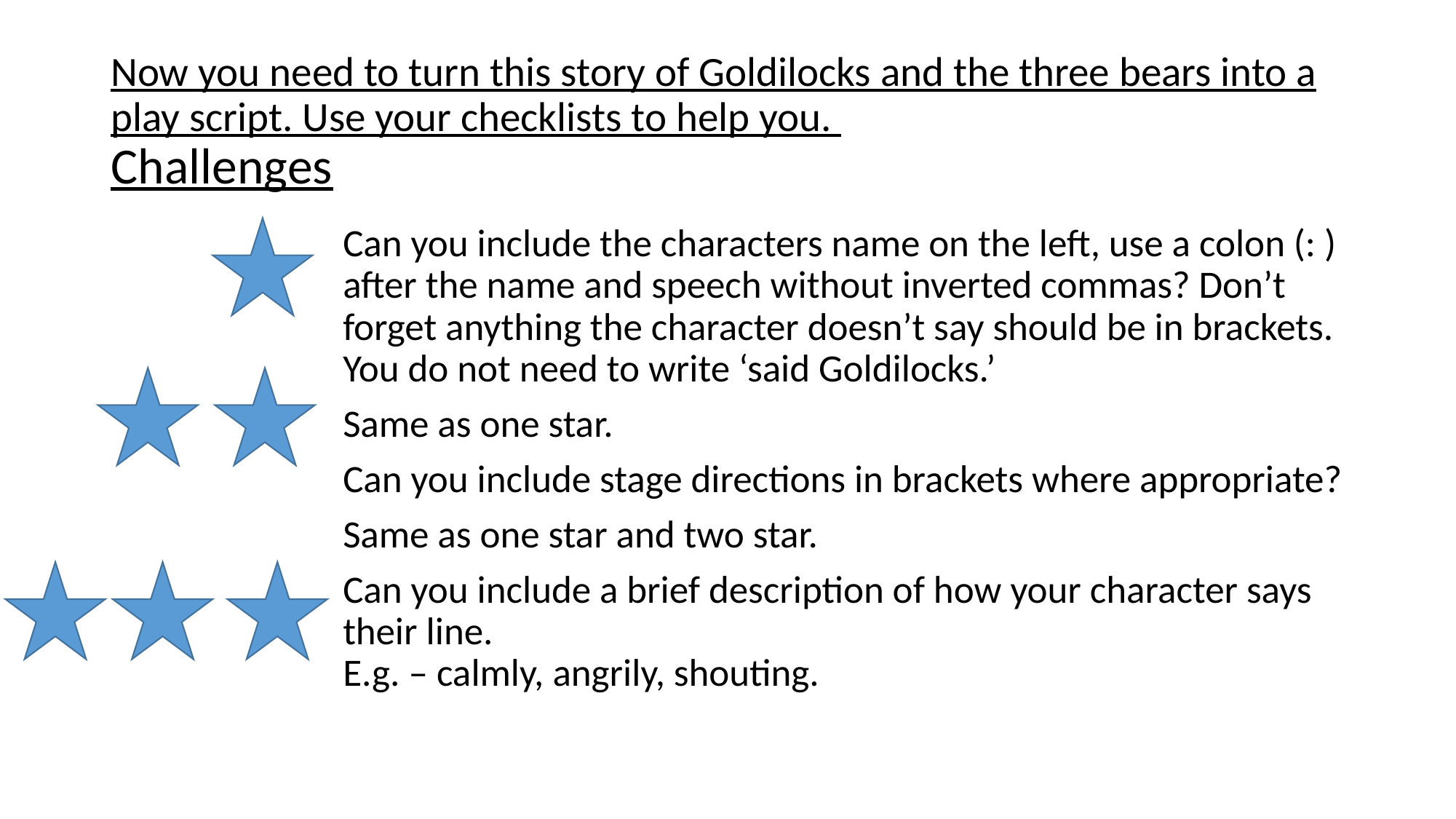

# Now you need to turn this story of Goldilocks and the three bears into a play script. Use your checklists to help you. Challenges

Can you include the characters name on the left, use a colon (: ) after the name and speech without inverted commas? Don’t forget anything the character doesn’t say should be in brackets. You do not need to write ‘said Goldilocks.’
Same as one star.
Can you include stage directions in brackets where appropriate?
Same as one star and two star.
Can you include a brief description of how your character says their line.
E.g. – calmly, angrily, shouting.